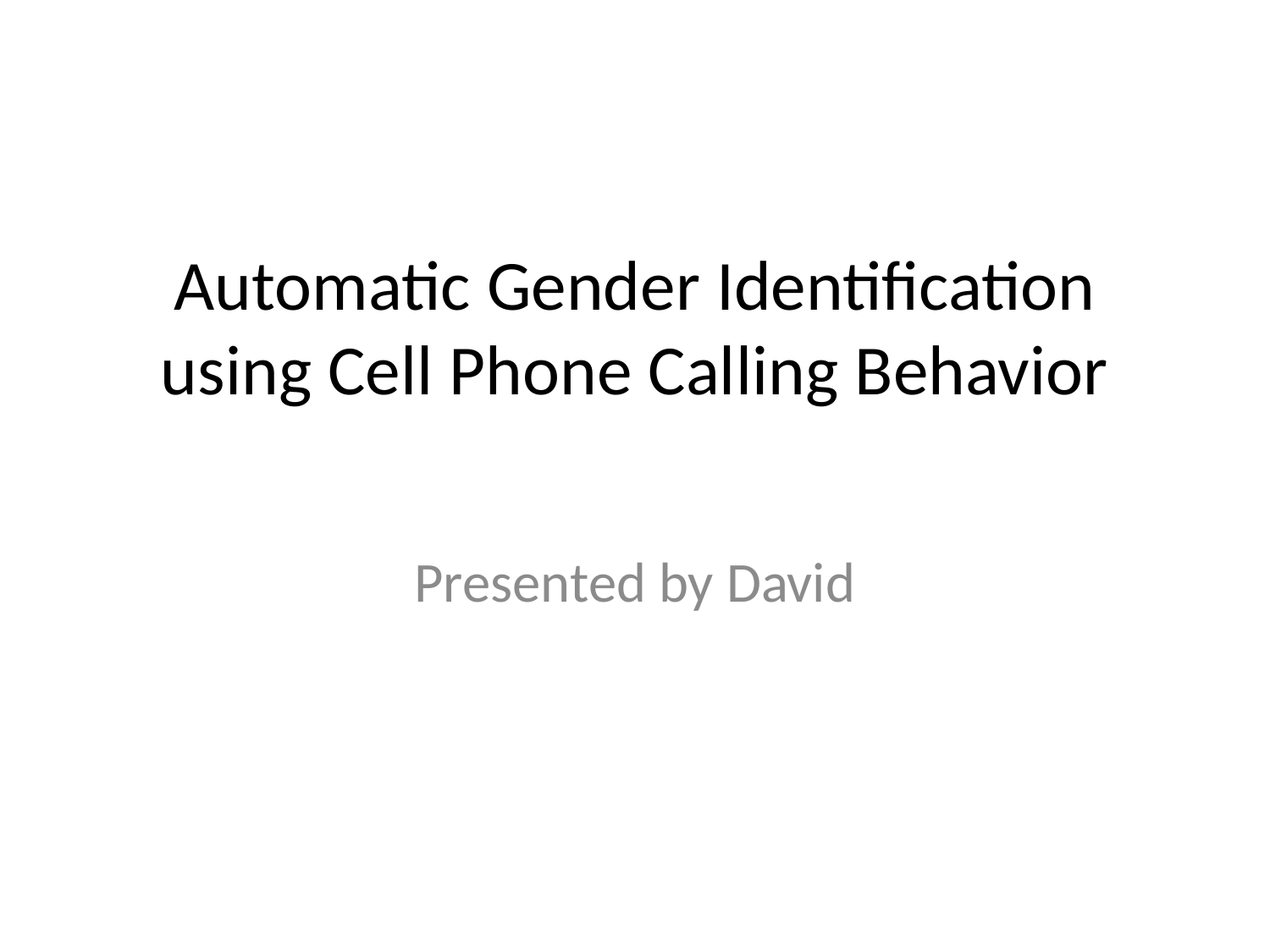

# Automatic Gender Identification using Cell Phone Calling Behavior
Presented by David